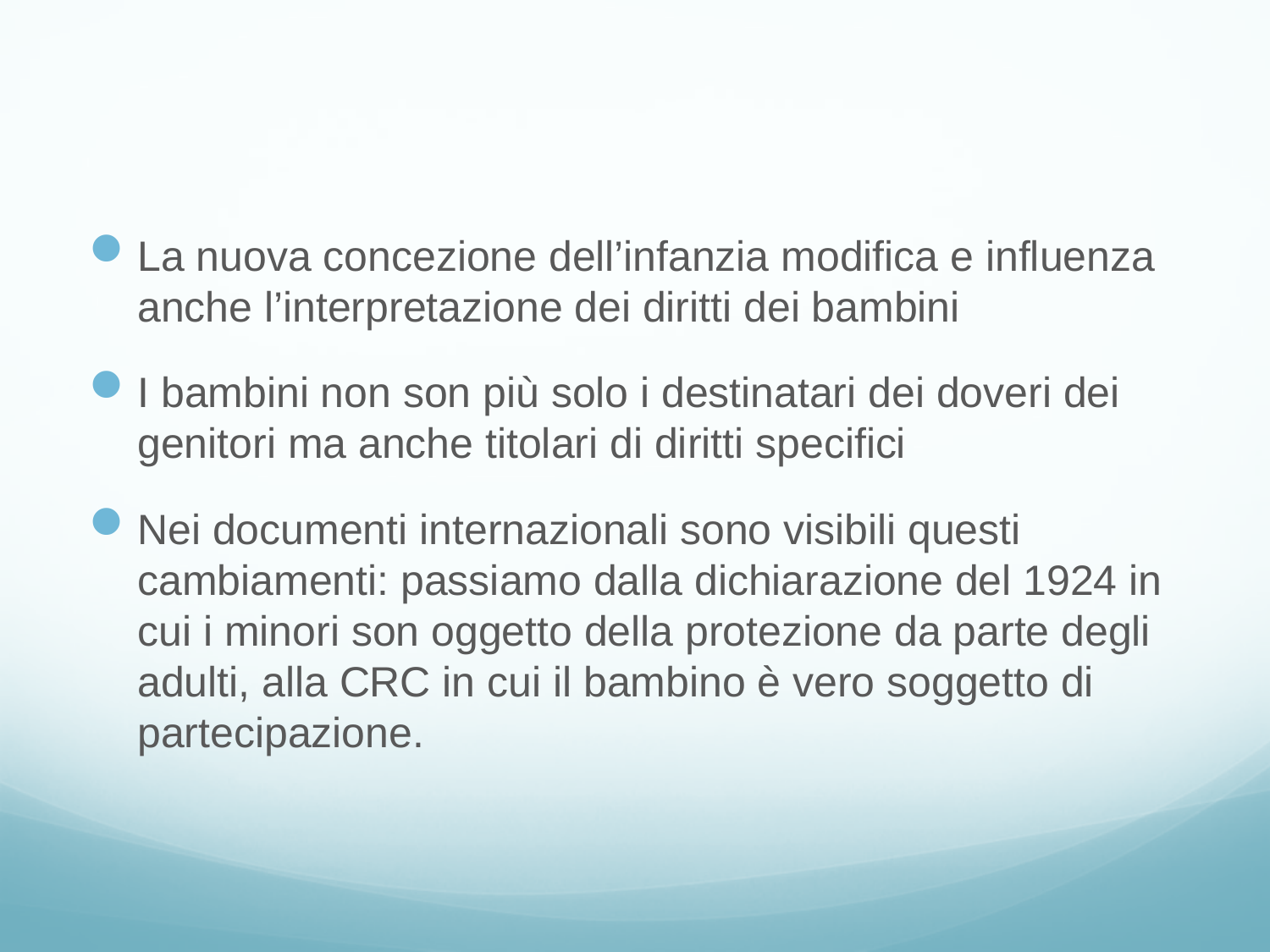

#
La nuova concezione dell’infanzia modifica e influenza anche l’interpretazione dei diritti dei bambini
I bambini non son più solo i destinatari dei doveri dei genitori ma anche titolari di diritti specifici
Nei documenti internazionali sono visibili questi cambiamenti: passiamo dalla dichiarazione del 1924 in cui i minori son oggetto della protezione da parte degli adulti, alla CRC in cui il bambino è vero soggetto di partecipazione.